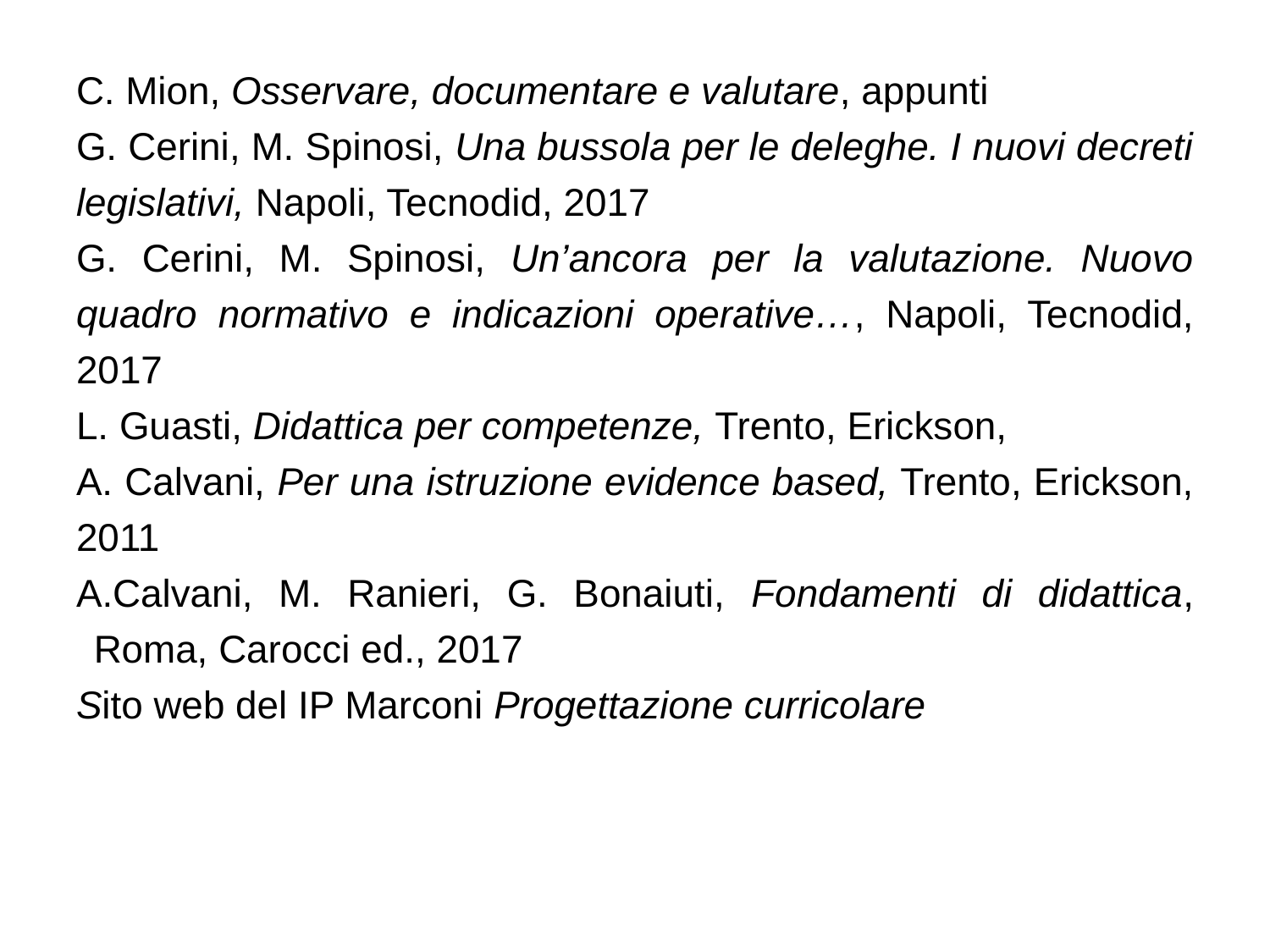

C. Mion, Osservare, documentare e valutare, appunti
G. Cerini, M. Spinosi, Una bussola per le deleghe. I nuovi decreti legislativi, Napoli, Tecnodid, 2017
G. Cerini, M. Spinosi, Un’ancora per la valutazione. Nuovo quadro normativo e indicazioni operative…, Napoli, Tecnodid, 2017
L. Guasti, Didattica per competenze, Trento, Erickson,
A. Calvani, Per una istruzione evidence based, Trento, Erickson, 2011
Calvani, M. Ranieri, G. Bonaiuti, Fondamenti di didattica, Roma, Carocci ed., 2017
Sito web del IP Marconi Progettazione curricolare